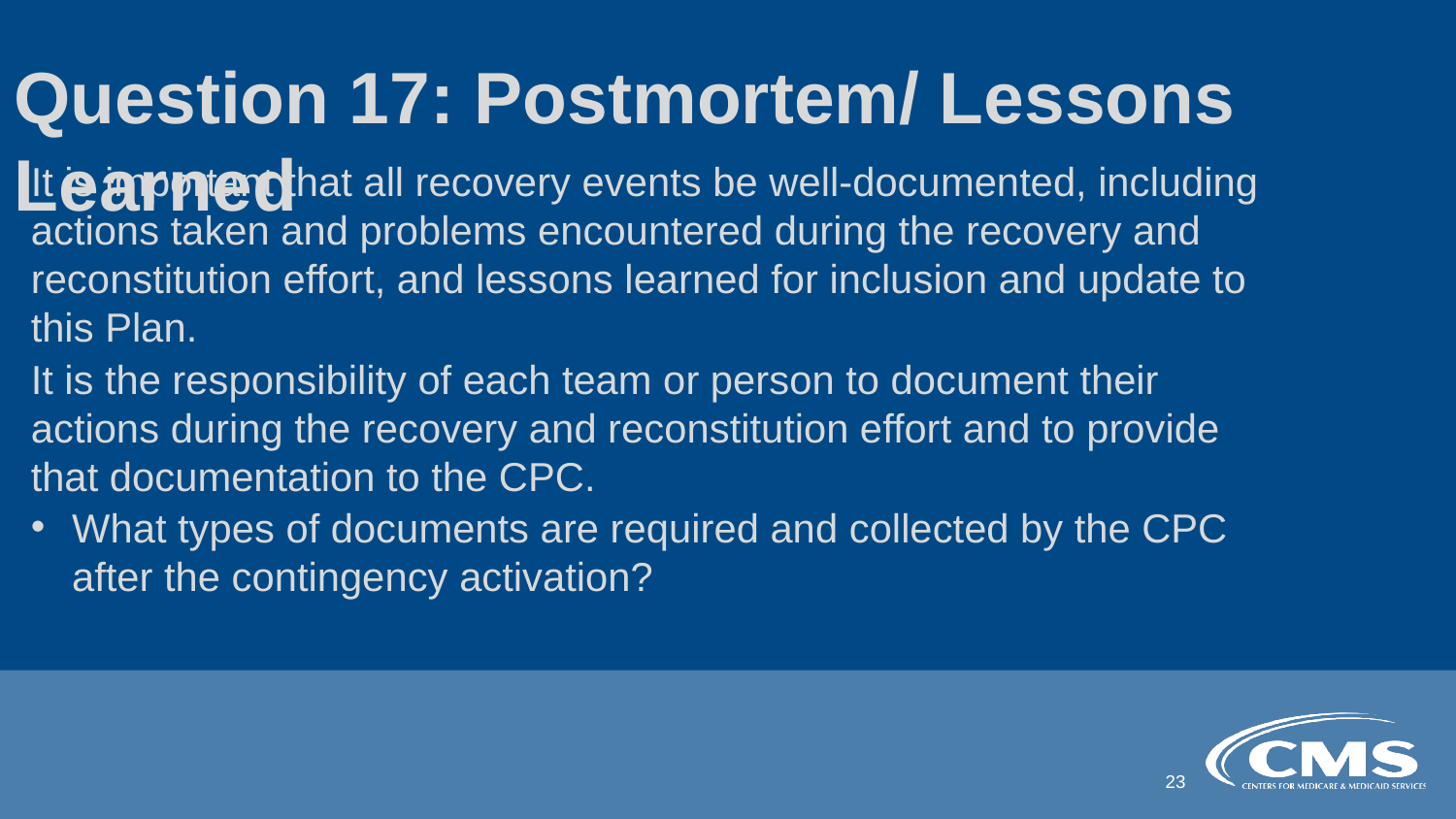

Question 17: Postmortem/ Lessons Learned
It is important that all recovery events be well-documented, including actions taken and problems encountered during the recovery and reconstitution effort, and lessons learned for inclusion and update to this Plan.
It is the responsibility of each team or person to document their actions during the recovery and reconstitution effort and to provide that documentation to the CPC.
What types of documents are required and collected by the CPC after the contingency activation?
23